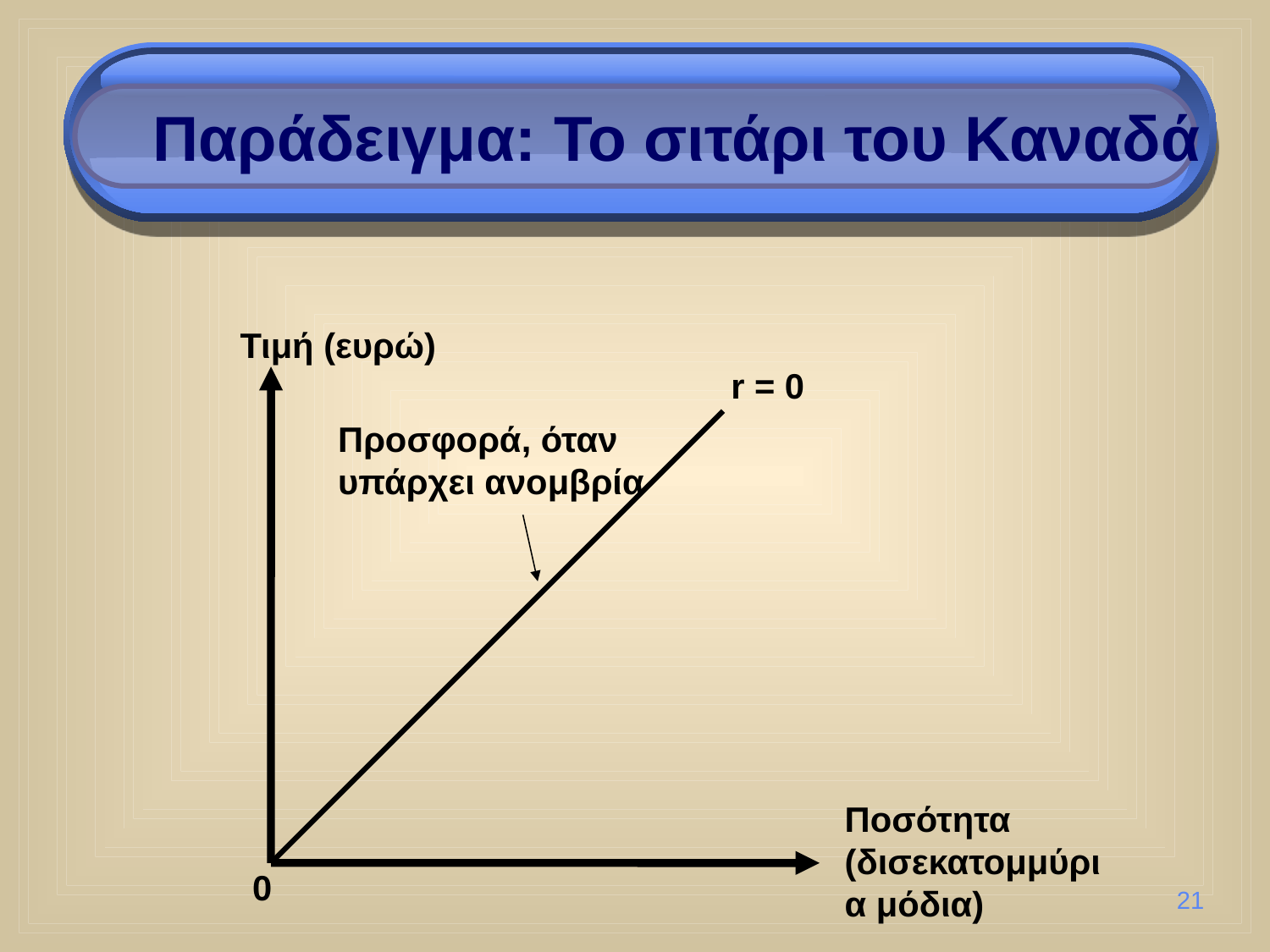

Παράδειγμα: Το σιτάρι του Καναδά
Τιμή (ευρώ)
r = 0

Προσφορά, όταν
υπάρχει ανομβρία

Ποσότητα (δισεκατομμύρια μόδια)
0

21